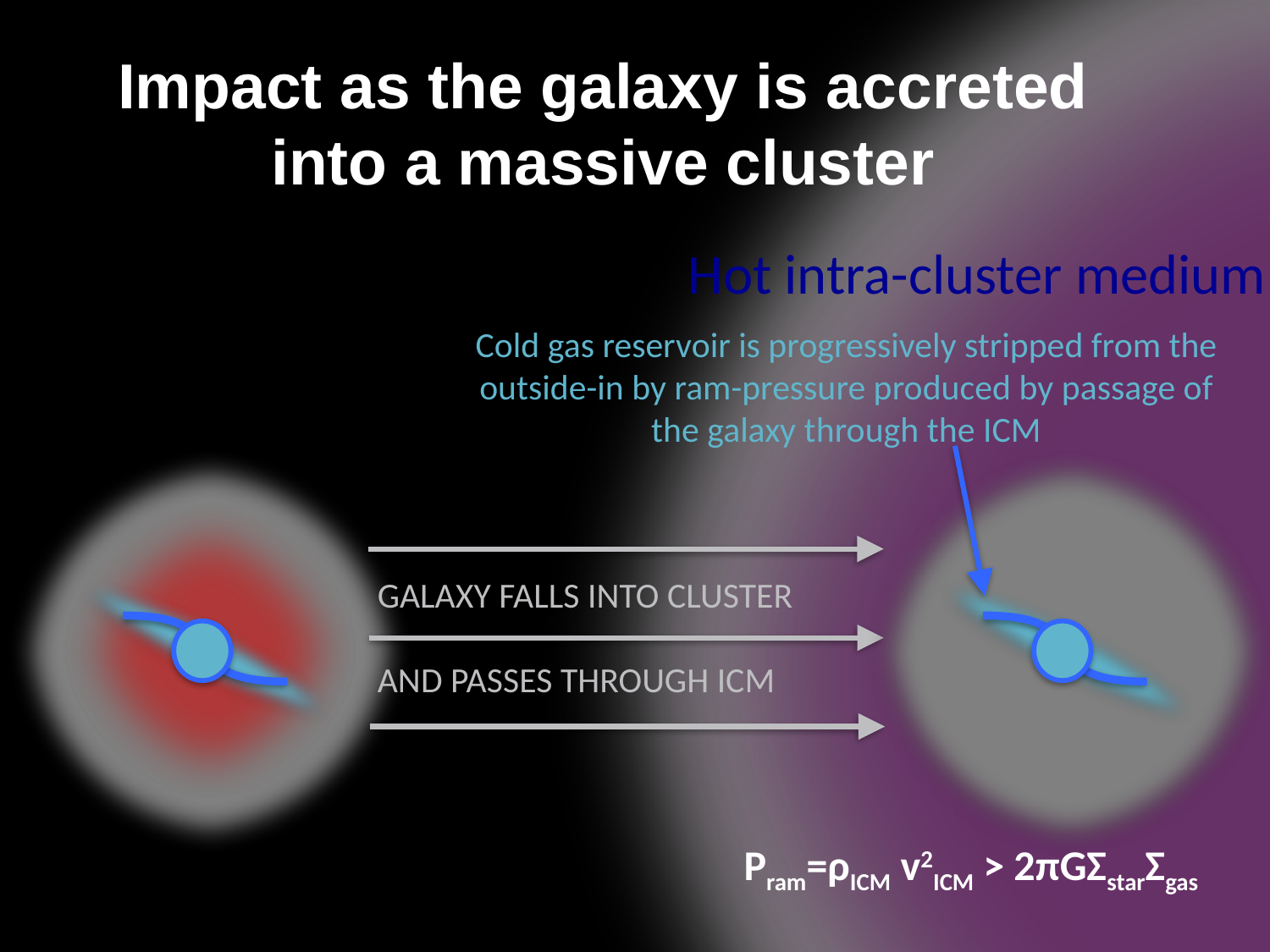

# Impact as the galaxy is accreted into a massive cluster
Hot intra-cluster medium
Cold gas reservoir is progressively stripped from the outside-in by ram-pressure produced by passage of the galaxy through the ICM

GALAXY FALLS INTO CLUSTER

AND PASSES THROUGH ICM

Pram=ρICM v2ICM > 2πGΣstarΣgas